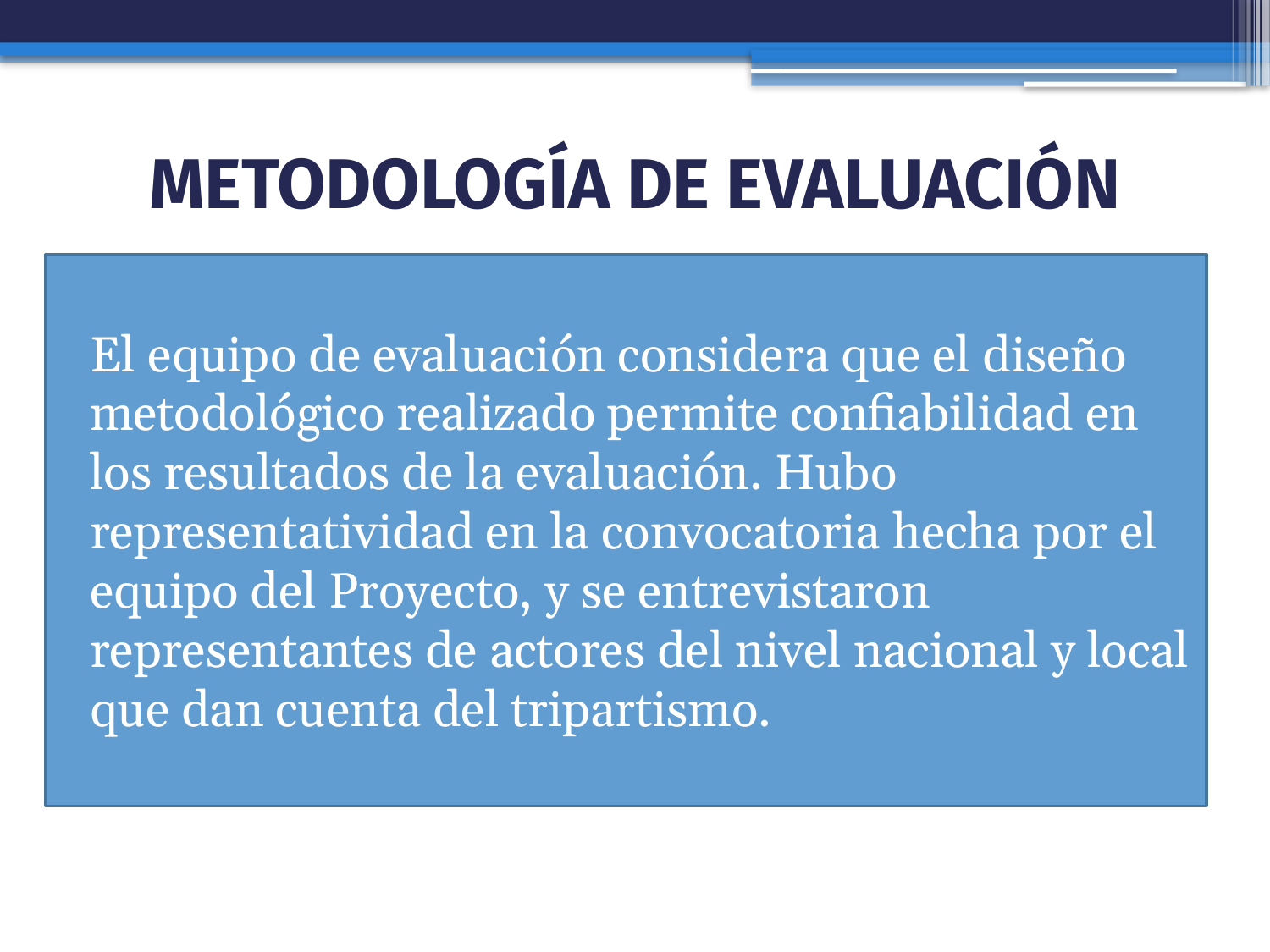

# METODOLOGÍA DE EVALUACIÓN

El equipo de evaluación considera que el diseño metodológico realizado permite confiabilidad en los resultados de la evaluación. Hubo representatividad en la convocatoria hecha por el equipo del Proyecto, y se entrevistaron representantes de actores del nivel nacional y local que dan cuenta del tripartismo.